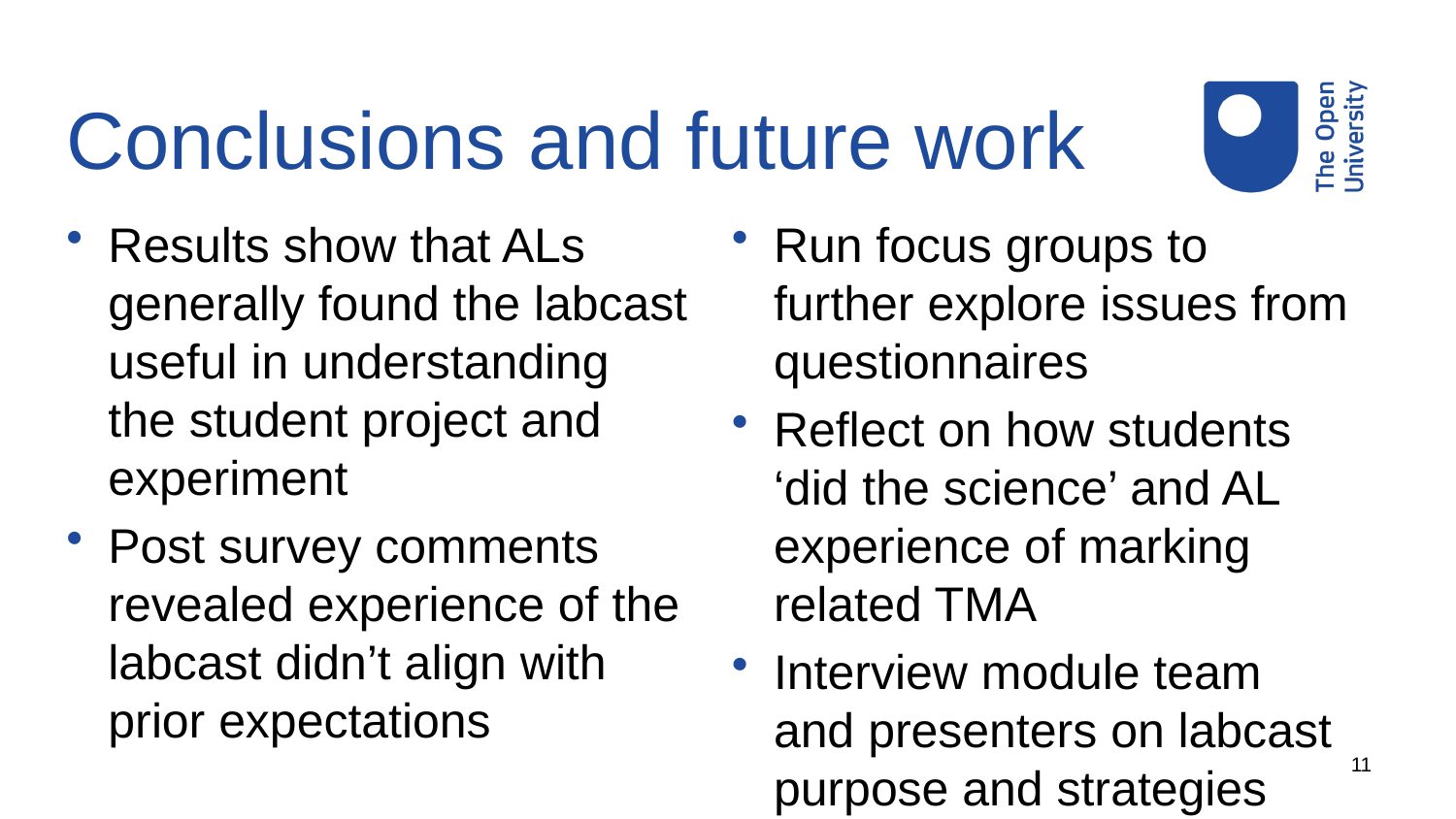

# Conclusions and future work
Results show that ALs generally found the labcast useful in understanding the student project and experiment
Post survey comments revealed experience of the labcast didn’t align with prior expectations
Run focus groups to further explore issues from questionnaires
Reflect on how students ‘did the science’ and AL experience of marking related TMA
Interview module team and presenters on labcast  purpose and strategies
11